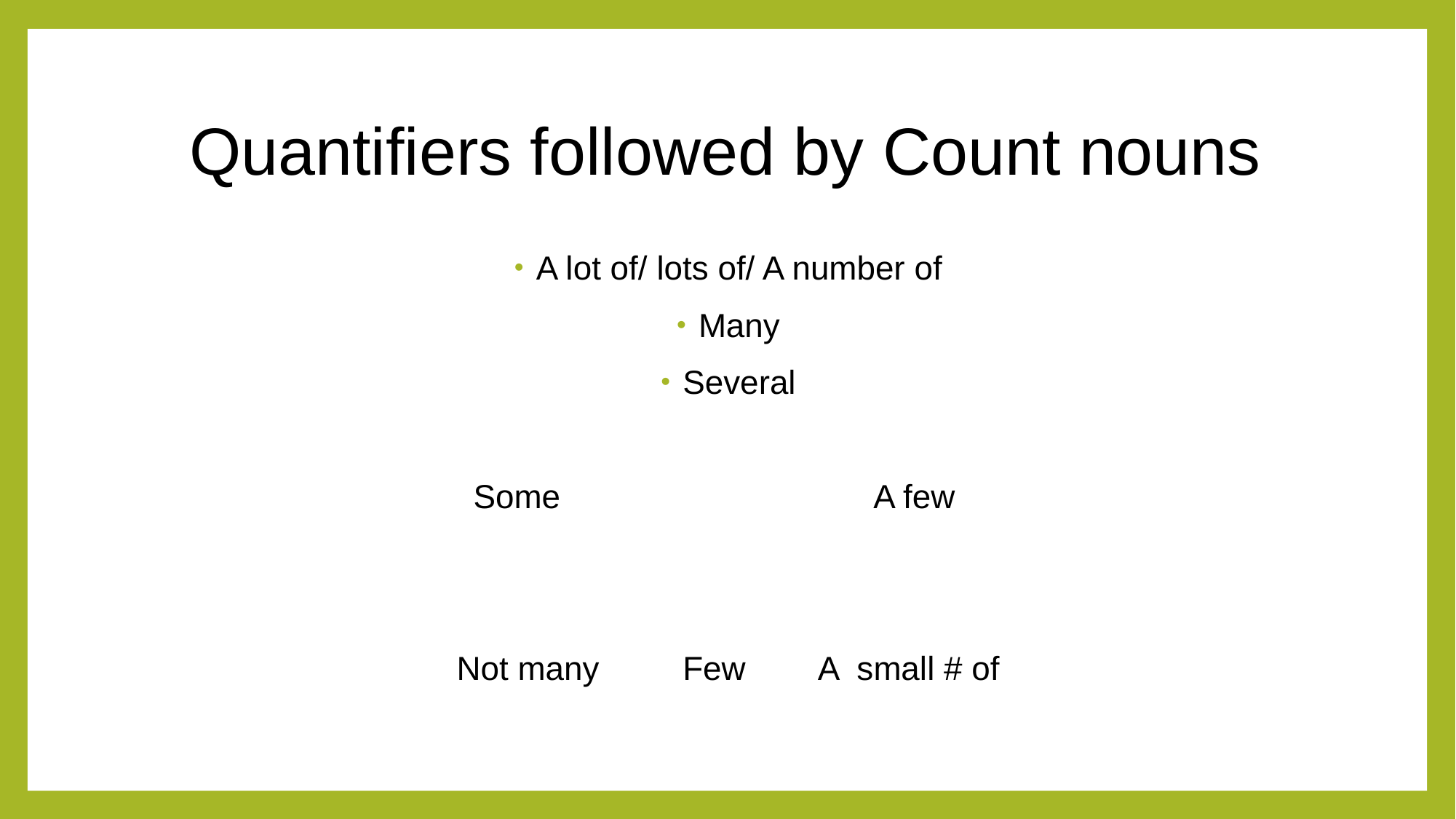

# Quantifiers followed by Count nouns
A lot of/ lots of/ A number of
Many
Several

Some                                  A few

Not many         Few        A  small # of